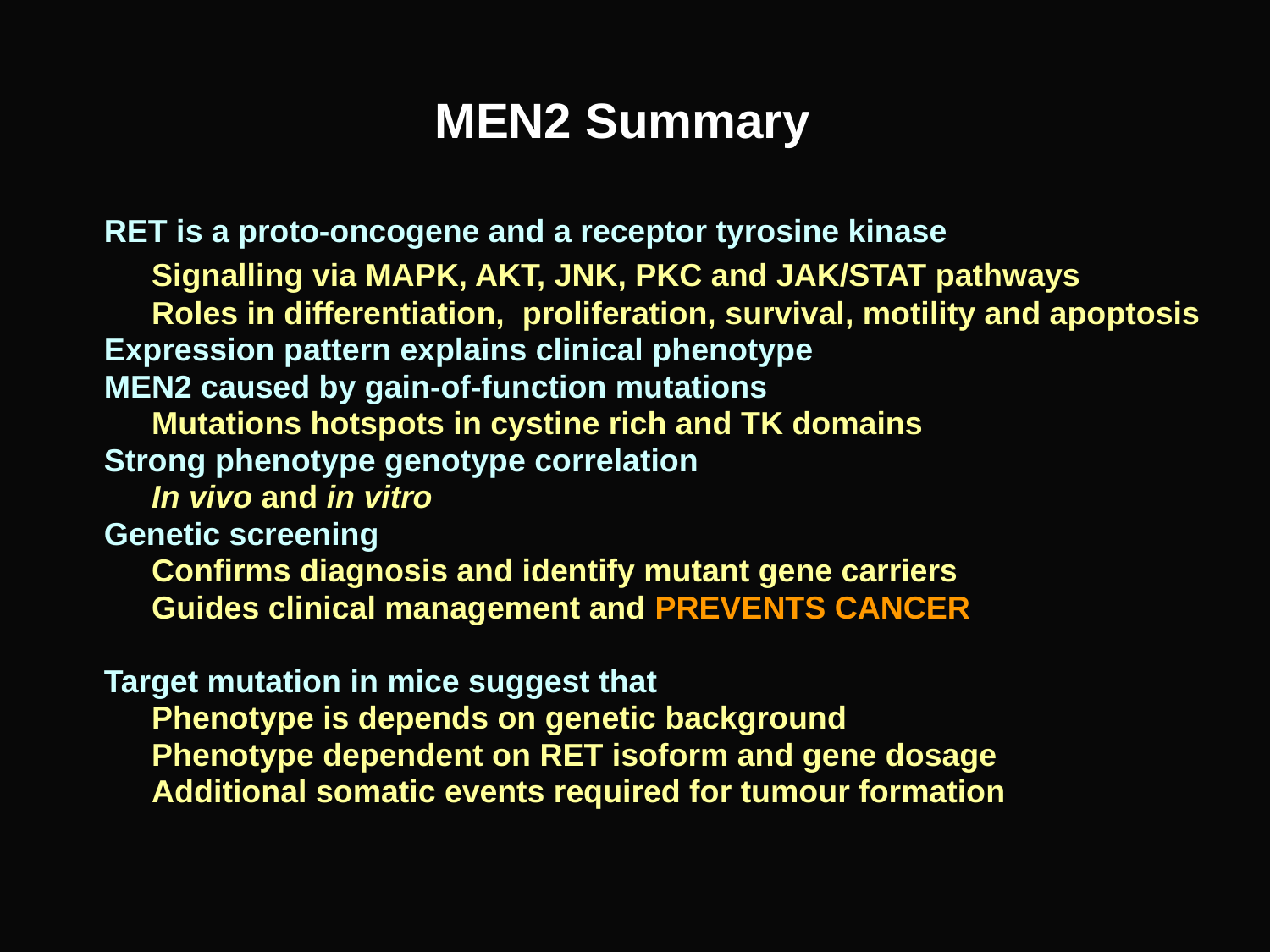

MEN2 Summary
RET is a proto-oncogene and a receptor tyrosine kinase
	Signalling via MAPK, AKT, JNK, PKC and JAK/STAT pathways
	Roles in differentiation,  proliferation, survival, motility and apoptosis
Expression pattern explains clinical phenotype
MEN2 caused by gain-of-function mutations
	Mutations hotspots in cystine rich and TK domains
Strong phenotype genotype correlation
	In vivo and in vitro
Genetic screening
	Confirms diagnosis and identify mutant gene carriers
	Guides clinical management and PREVENTS CANCER

Target mutation in mice suggest that
	Phenotype is depends on genetic background
	Phenotype dependent on RET isoform and gene dosage
	Additional somatic events required for tumour formation